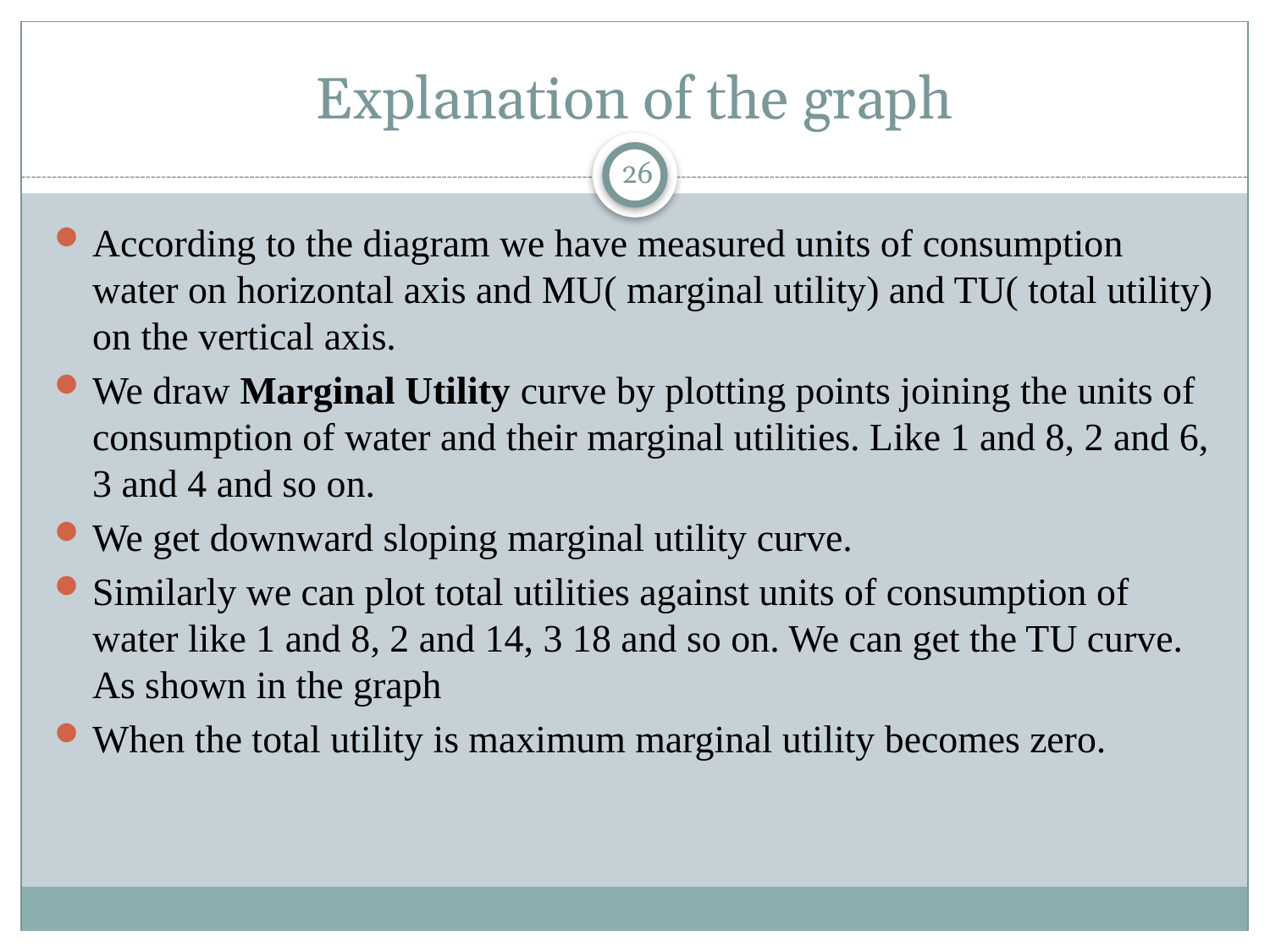

# Explanation of the graph
26
According to the diagram we have measured units of consumption water on horizontal axis and MU( marginal utility) and TU( total utility) on the vertical axis.
We draw Marginal Utility curve by plotting points joining the units of consumption of water and their marginal utilities. Like 1 and 8, 2 and 6, 3 and 4 and so on.
We get downward sloping marginal utility curve.
Similarly we can plot total utilities against units of consumption of water like 1 and 8, 2 and 14, 3 18 and so on. We can get the TU curve. As shown in the graph
When the total utility is maximum marginal utility becomes zero.